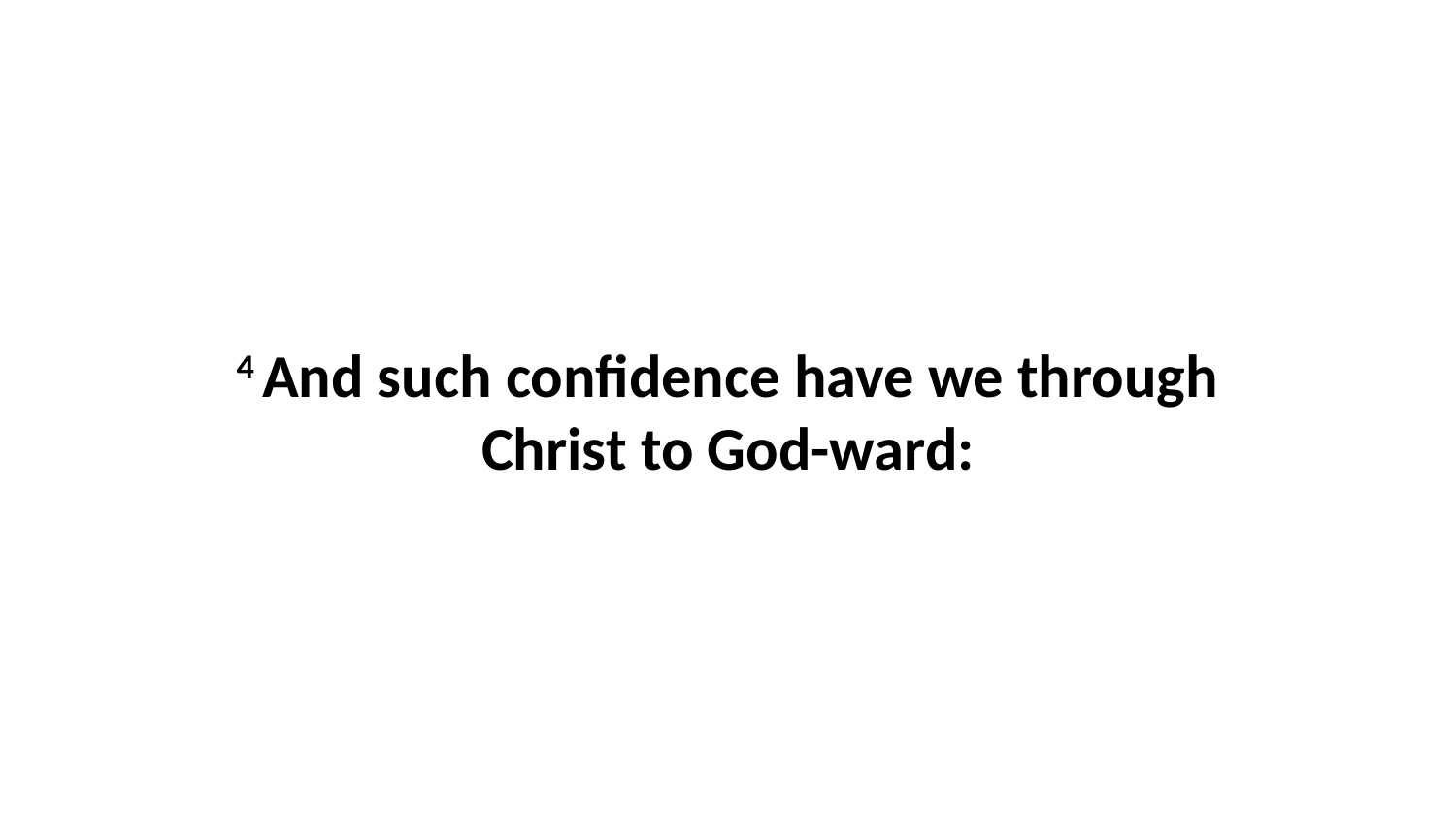

4 And such confidence have we through Christ to God-ward: